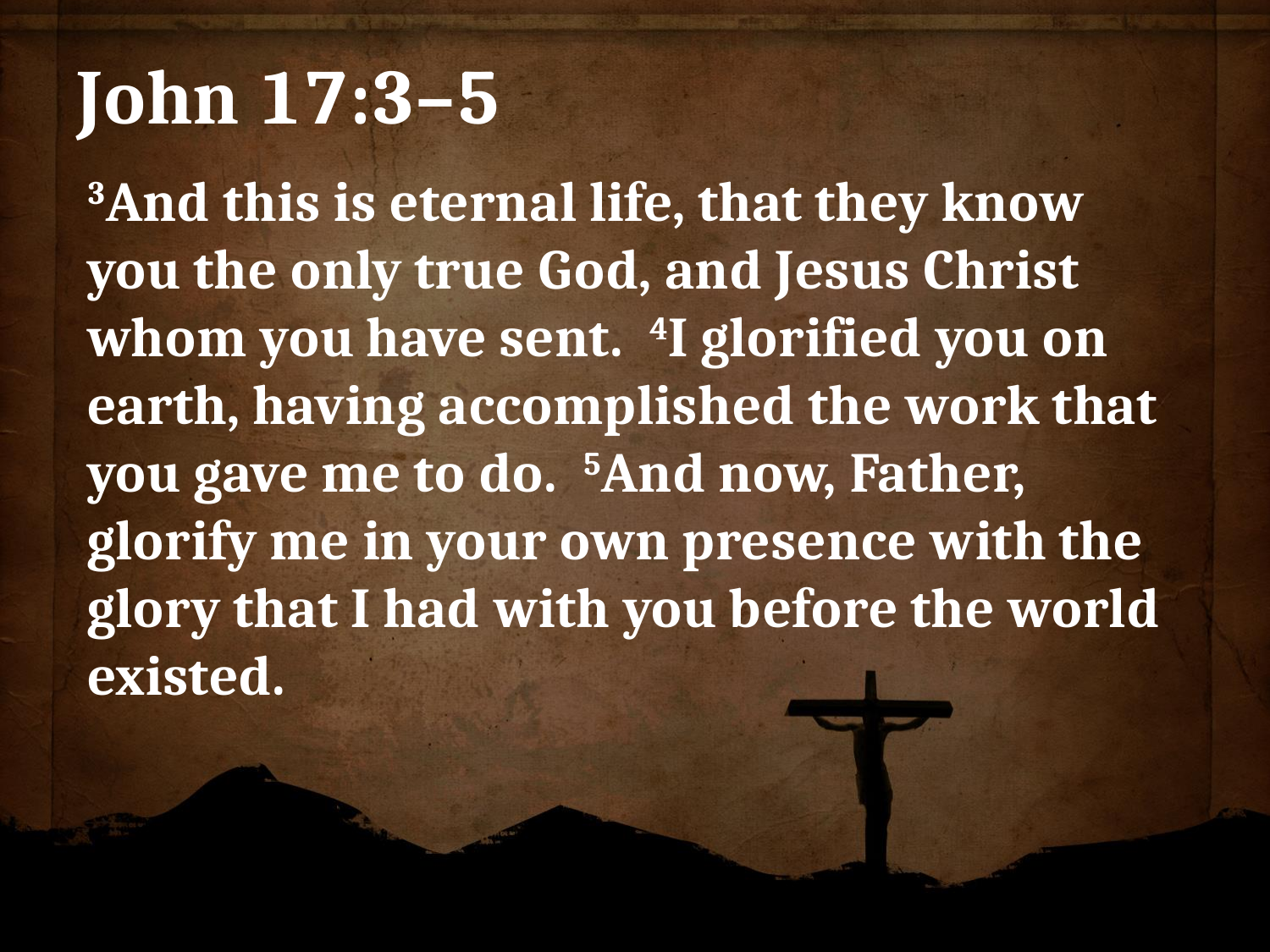

# John 17:3–5
3And this is eternal life, that they know you the only true God, and Jesus Christ whom you have sent.  4I glorified you on earth, having accomplished the work that you gave me to do.  5And now, Father, glorify me in your own presence with the glory that I had with you before the world existed.